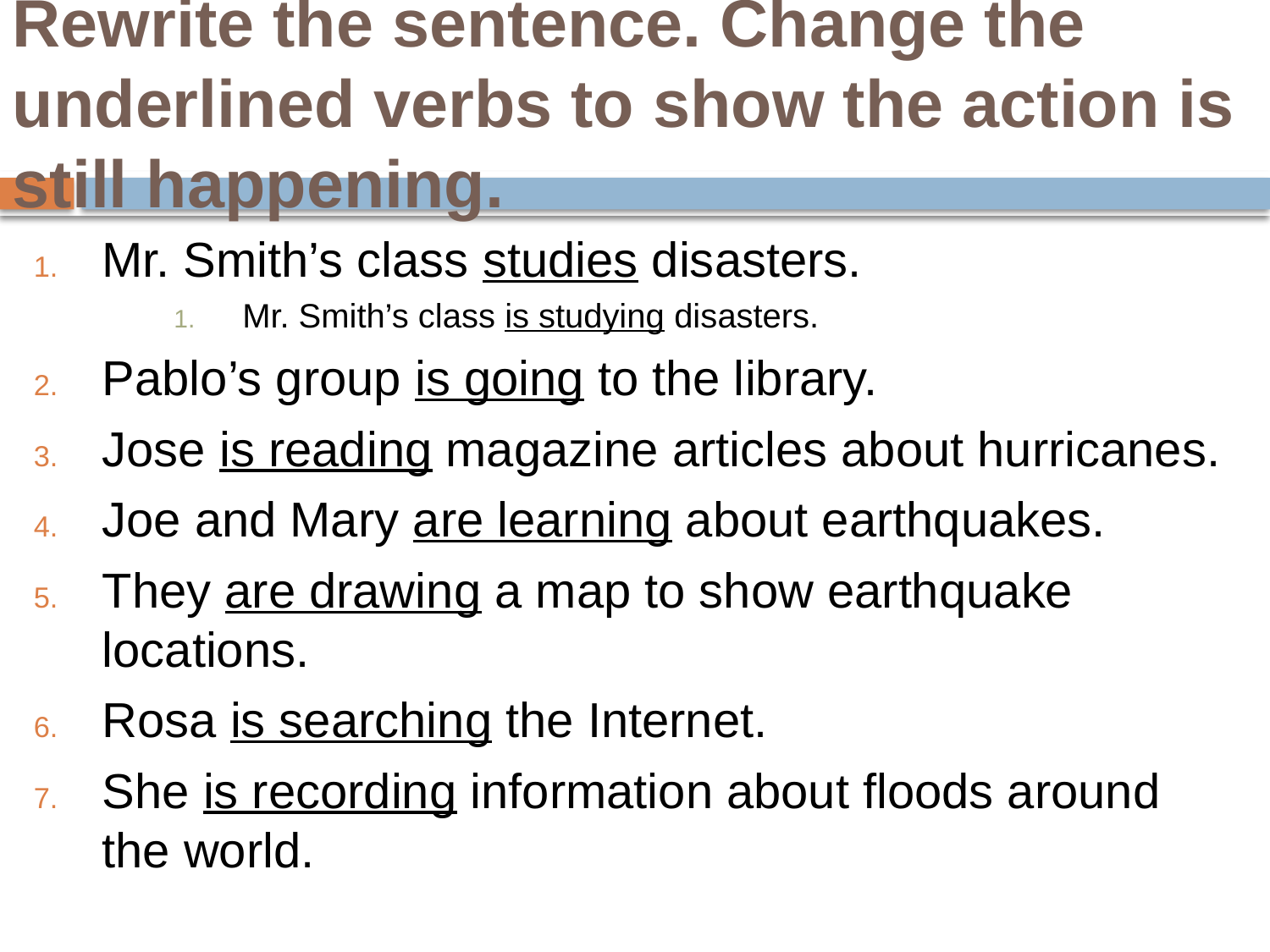

# Rewrite the sentence. Change the underlined verbs to show the action is still happening.
Mr. Smith’s class studies disasters.
Mr. Smith’s class is studying disasters.
Pablo’s group is going to the library.
Jose is reading magazine articles about hurricanes.
Joe and Mary are learning about earthquakes.
They are drawing a map to show earthquake locations.
Rosa is searching the Internet.
She is recording information about floods around the world.